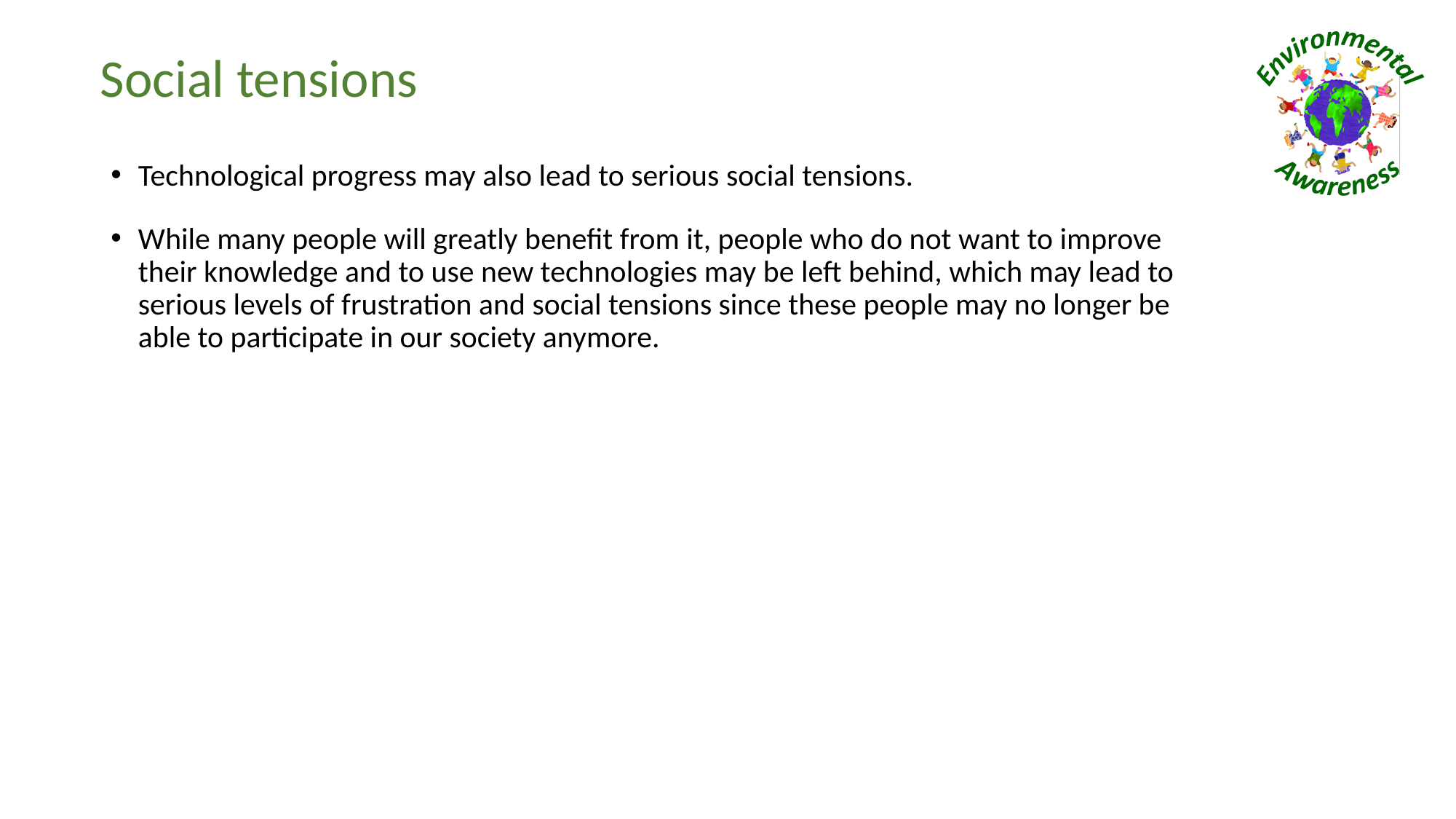

# Social tensions
Technological progress may also lead to serious social tensions.
While many people will greatly benefit from it, people who do not want to improve their knowledge and to use new technologies may be left behind, which may lead to serious levels of frustration and social tensions since these people may no longer be able to participate in our society anymore.